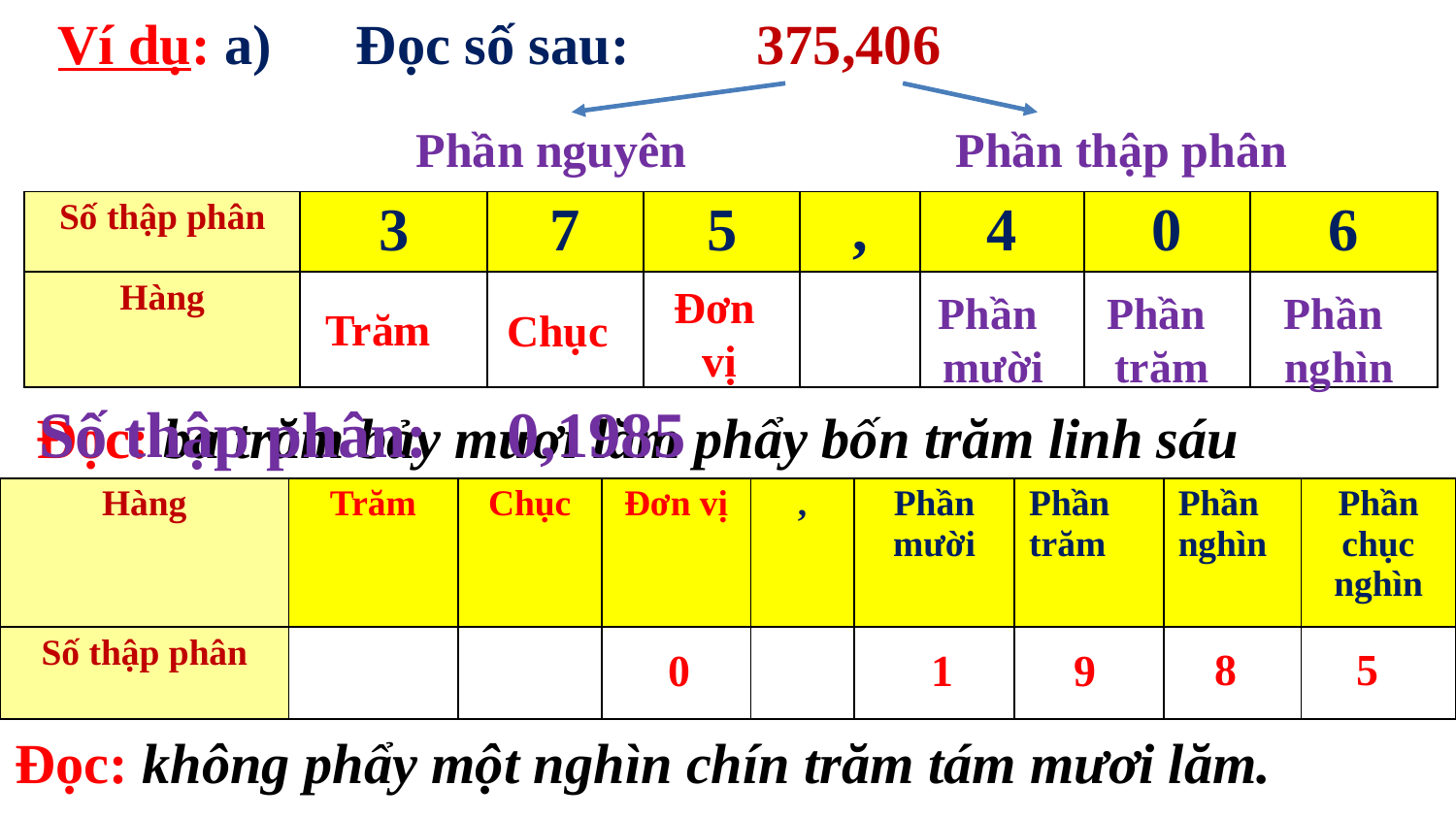

Ví dụ: a)      Đọc số sau:         375,406
Phần thập phân
Phần nguyên
| Số thập phân | 3 | 7 | 5 | , | 4 | 0 | 6 |
| --- | --- | --- | --- | --- | --- | --- | --- |
| Hàng |  |  |  |  |  |  |  |
Đơn
vị
Phần
 mười
Phần
trăm
Phần
nghìn
Trăm

Chục
                Số thập phân:	0,1985
Đọc: ba trăm bảy mươi lăm phẩy bốn trăm linh sáu
| Hàng | Trăm | Chục | Đơn vị | , | Phần mười | Phần trăm | Phần nghìn | Phần chục nghìn |
| --- | --- | --- | --- | --- | --- | --- | --- | --- |
| Số thập phân |  |  |  |  |  |  |  |  |
5

8

0

1

9

Đọc: không phẩy một nghìn chín trăm tám mươi lăm.